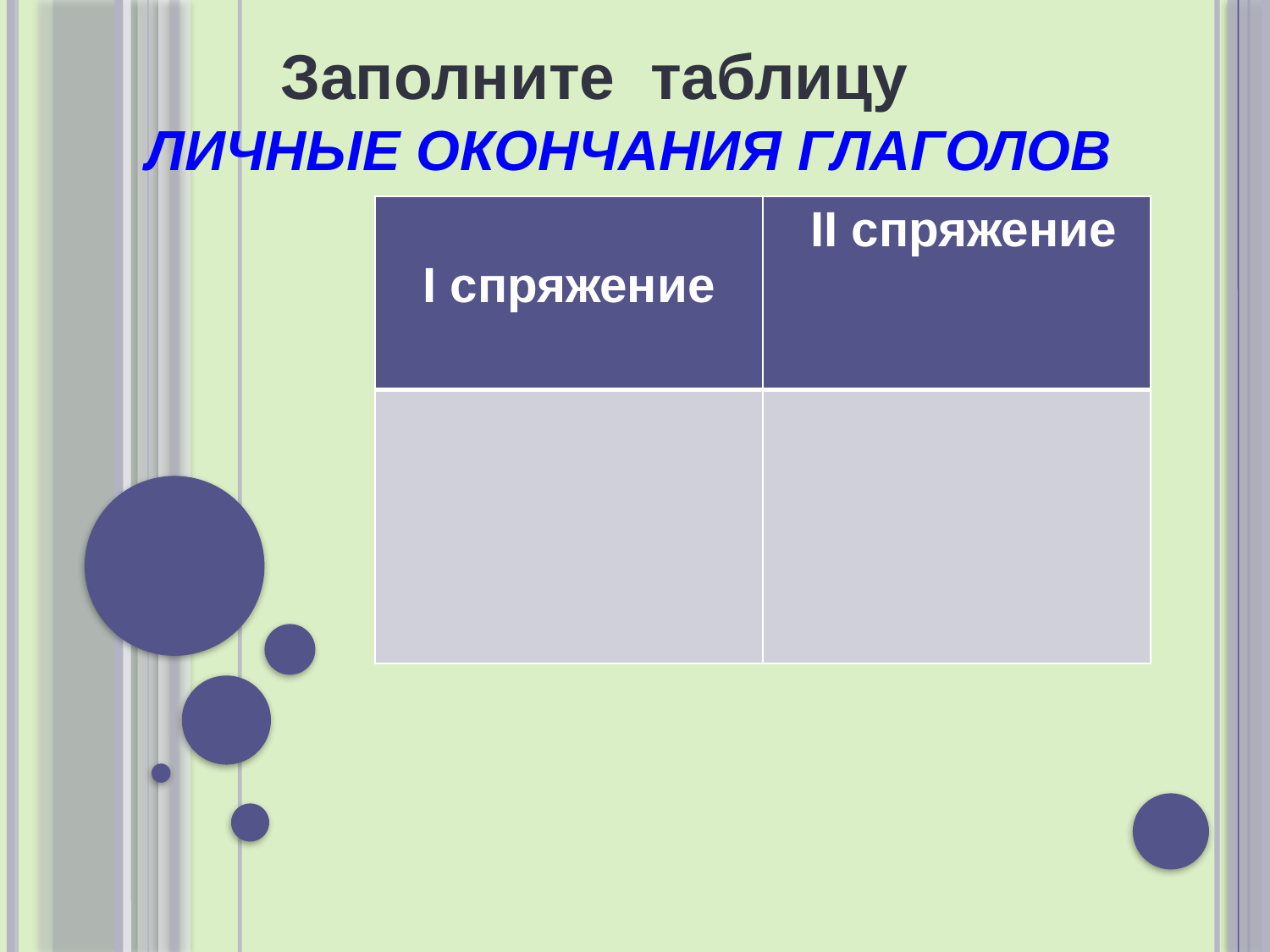

Заполните  таблицу
# Личные окончания глаголов
| І спряжение | ІІ спряжение |
| --- | --- |
|  |  |